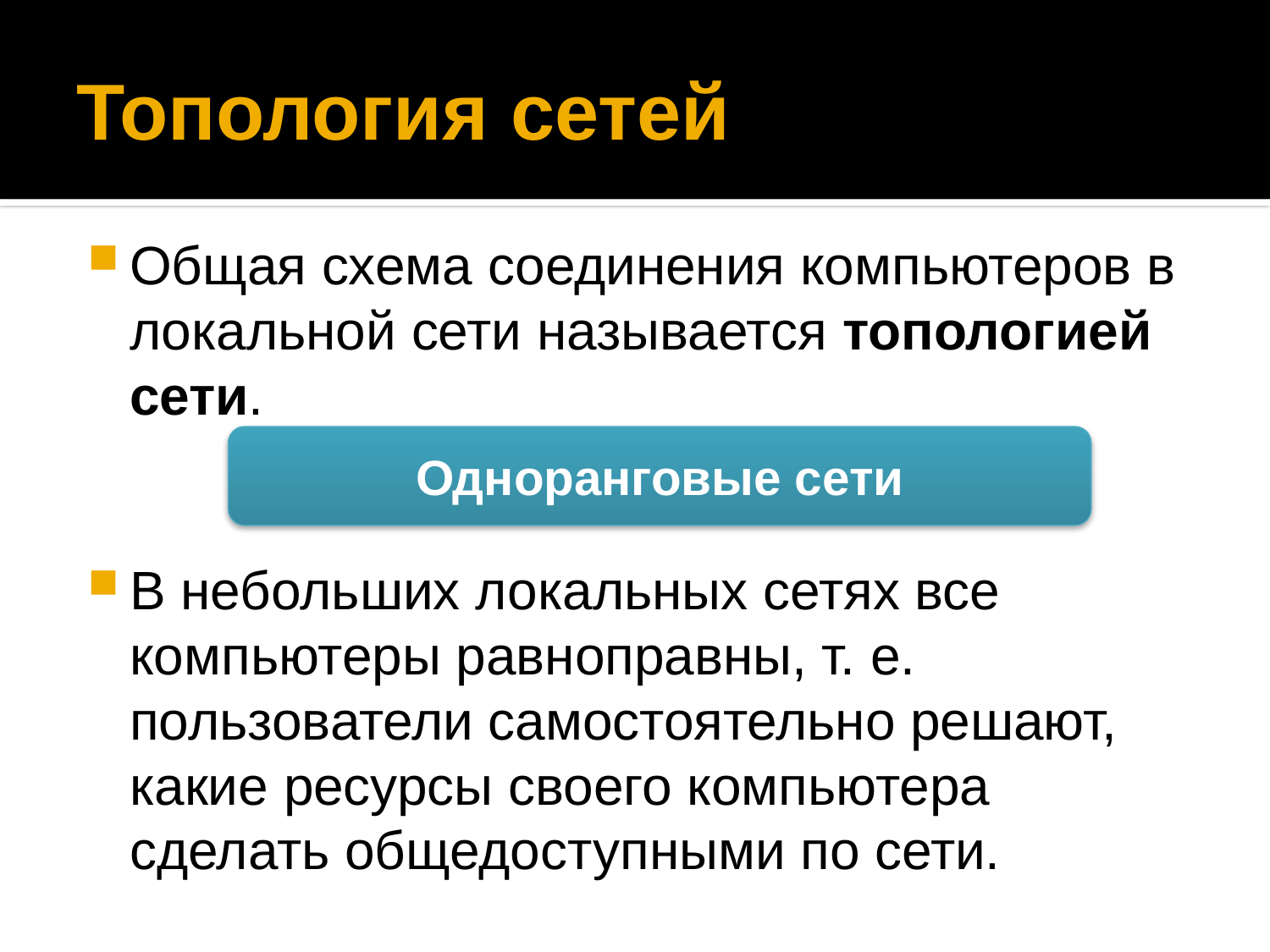

# Топология сетей
Общая схема соединения компьютеров в локальной сети называется топологией сети.

В небольших локальных сетях все компьютеры равноправны, т. е. пользователи самостоятельно решают, какие ресурсы своего компьютера сделать общедоступными по сети.

Одноранговые сети